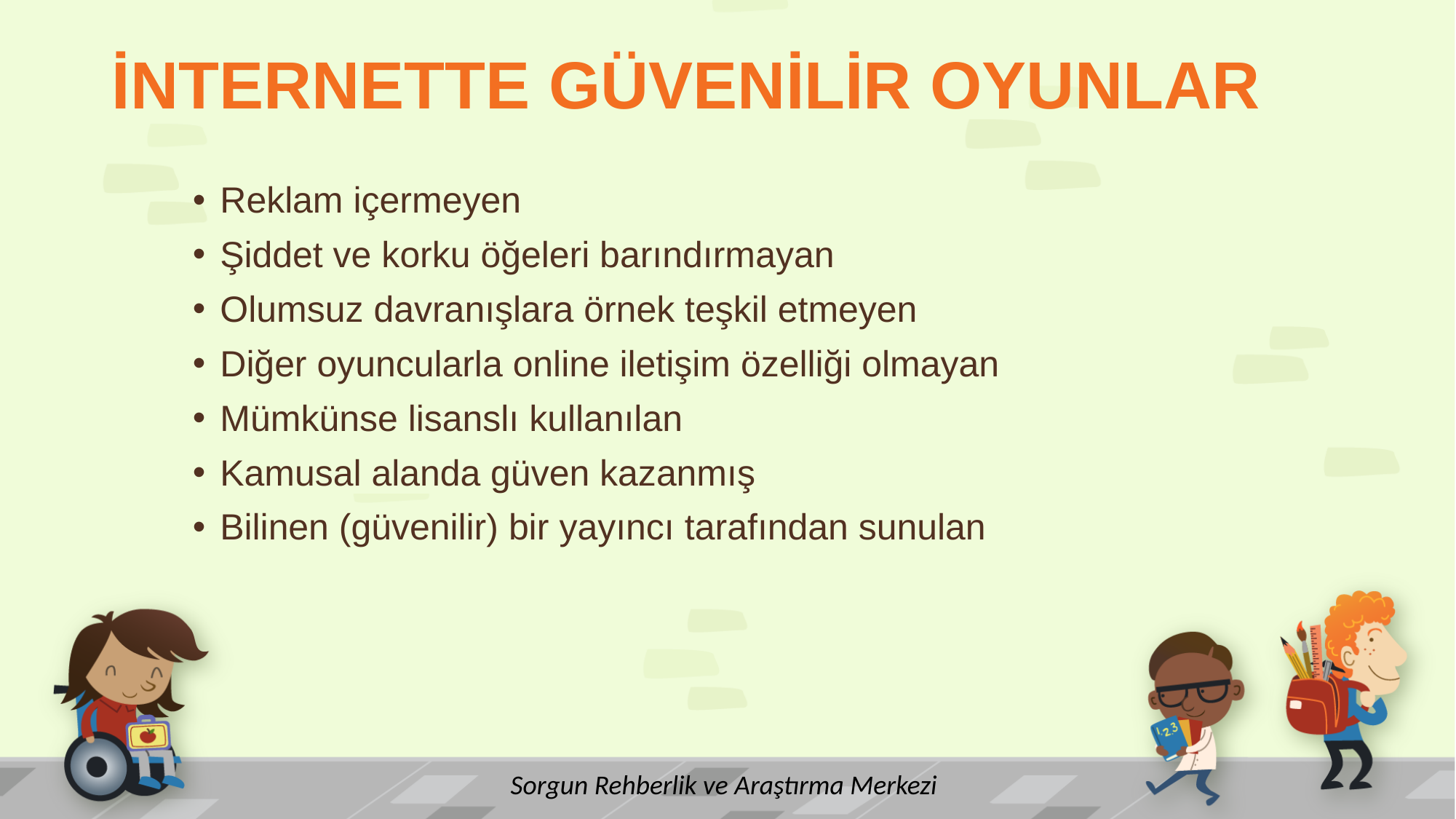

# İNTERNETTE GÜVENİLİR OYUNLAR
Reklam içermeyen
Şiddet ve korku öğeleri barındırmayan
Olumsuz davranışlara örnek teşkil etmeyen
Diğer oyuncularla online iletişim özelliği olmayan
Mümkünse lisanslı kullanılan
Kamusal alanda güven kazanmış
Bilinen (güvenilir) bir yayıncı tarafından sunulan

Sorgun Rehberlik ve Araştırma Merkezi